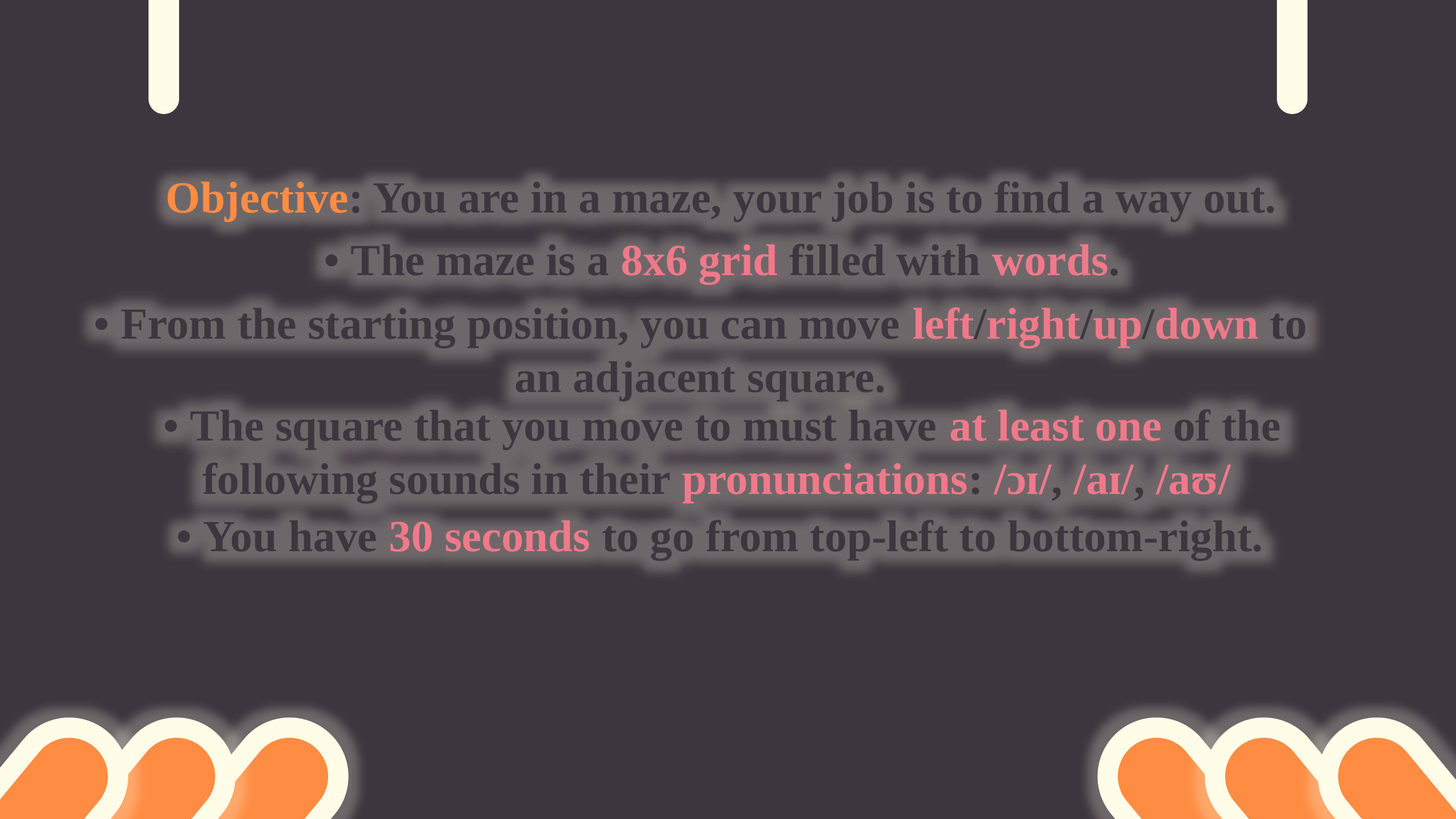

Rules
Objective: You are in a maze, your job is to find a way out.
• The maze is a 8x6 grid filled with words.
• From the starting position, you can move left/right/up/down to an adjacent square.
• The square that you move to must have at least one of the following sounds in their pronunciations: /ɔɪ/, /aɪ/, /aʊ/
• You have 30 seconds to go from top-left to bottom-right.